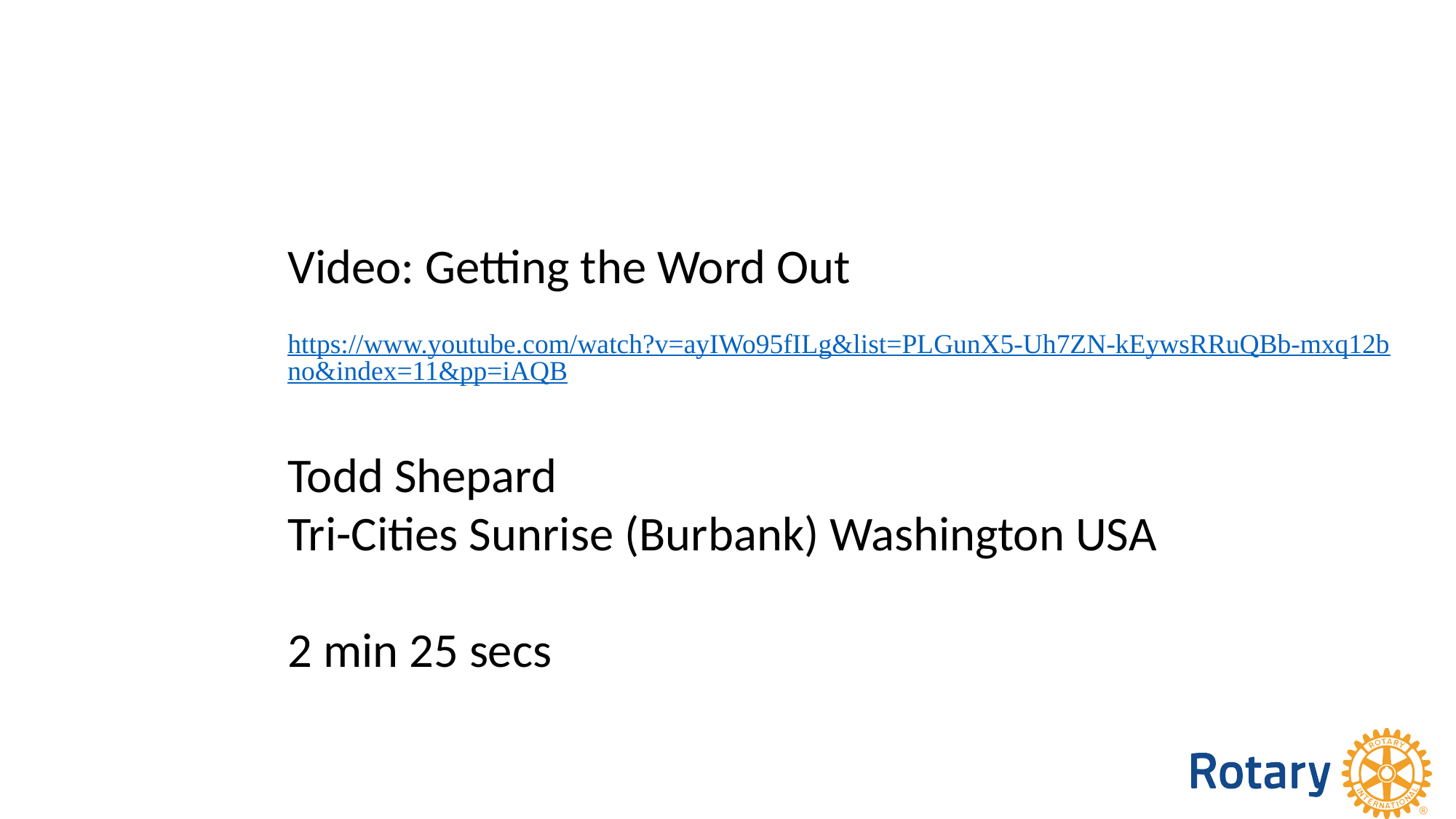

Video: Getting the Word Out

https://www.youtube.com/watch?v=ayIWo95fILg&list=PLGunX5-Uh7ZN-kEywsRRuQBb-mxq12bno&index=11&pp=iAQB

Todd Shepard
Tri-Cities Sunrise (Burbank) Washington USA

2 min 25 secs